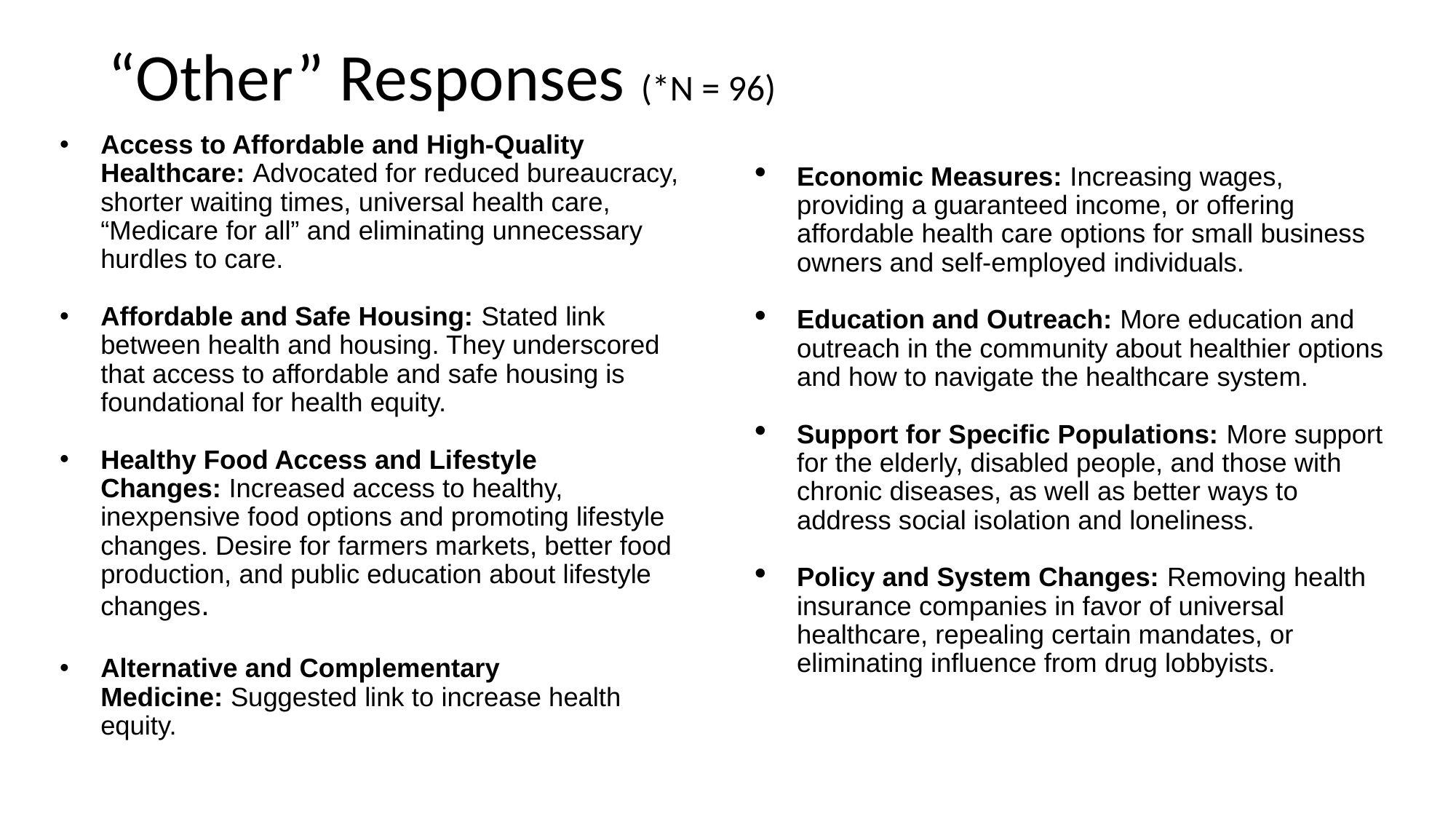

# “Other” Responses (*N = 96)
Access to Affordable and High-Quality Healthcare: Advocated for reduced bureaucracy, shorter waiting times, universal health care, “Medicare for all” and eliminating unnecessary hurdles to care.

Affordable and Safe Housing: Stated link between health and housing. They underscored that access to affordable and safe housing is foundational for health equity.

Healthy Food Access and Lifestyle Changes: Increased access to healthy, inexpensive food options and promoting lifestyle changes. Desire for farmers markets, better food production, and public education about lifestyle changes.

Alternative and Complementary Medicine: Suggested link to increase health equity.

Economic Measures: Increasing wages, providing a guaranteed income, or offering affordable health care options for small business owners and self-employed individuals.

Education and Outreach: More education and outreach in the community about healthier options and how to navigate the healthcare system.

Support for Specific Populations: More support for the elderly, disabled people, and those with chronic diseases, as well as better ways to address social isolation and loneliness.

Policy and System Changes: Removing health insurance companies in favor of universal healthcare, repealing certain mandates, or eliminating influence from drug lobbyists.